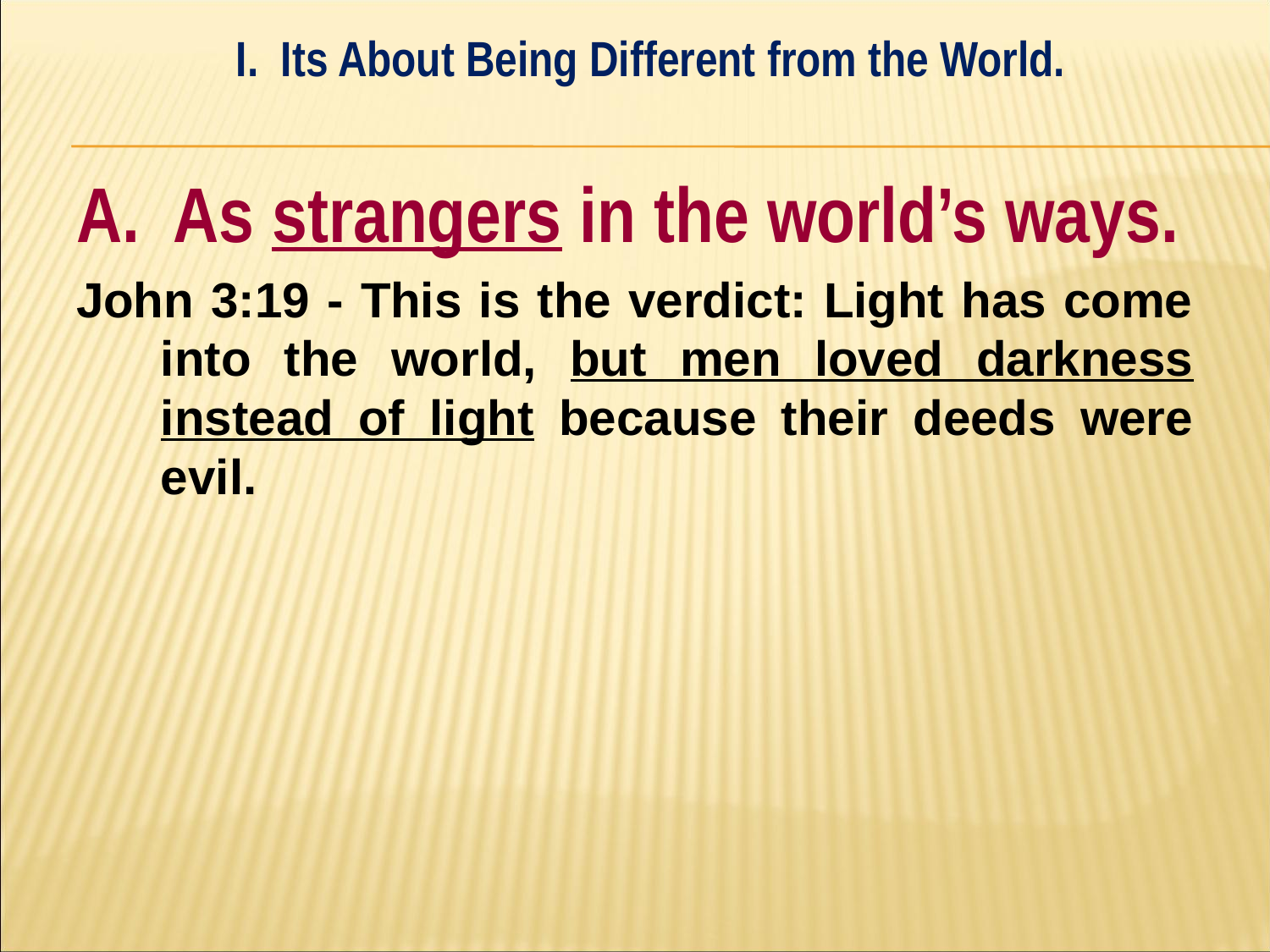

I.  Its About Being Different from the World.
#
A.  As strangers in the world’s ways.
John 3:19 - This is the verdict: Light has come into the world, but men loved darkness instead of light because their deeds were evil.